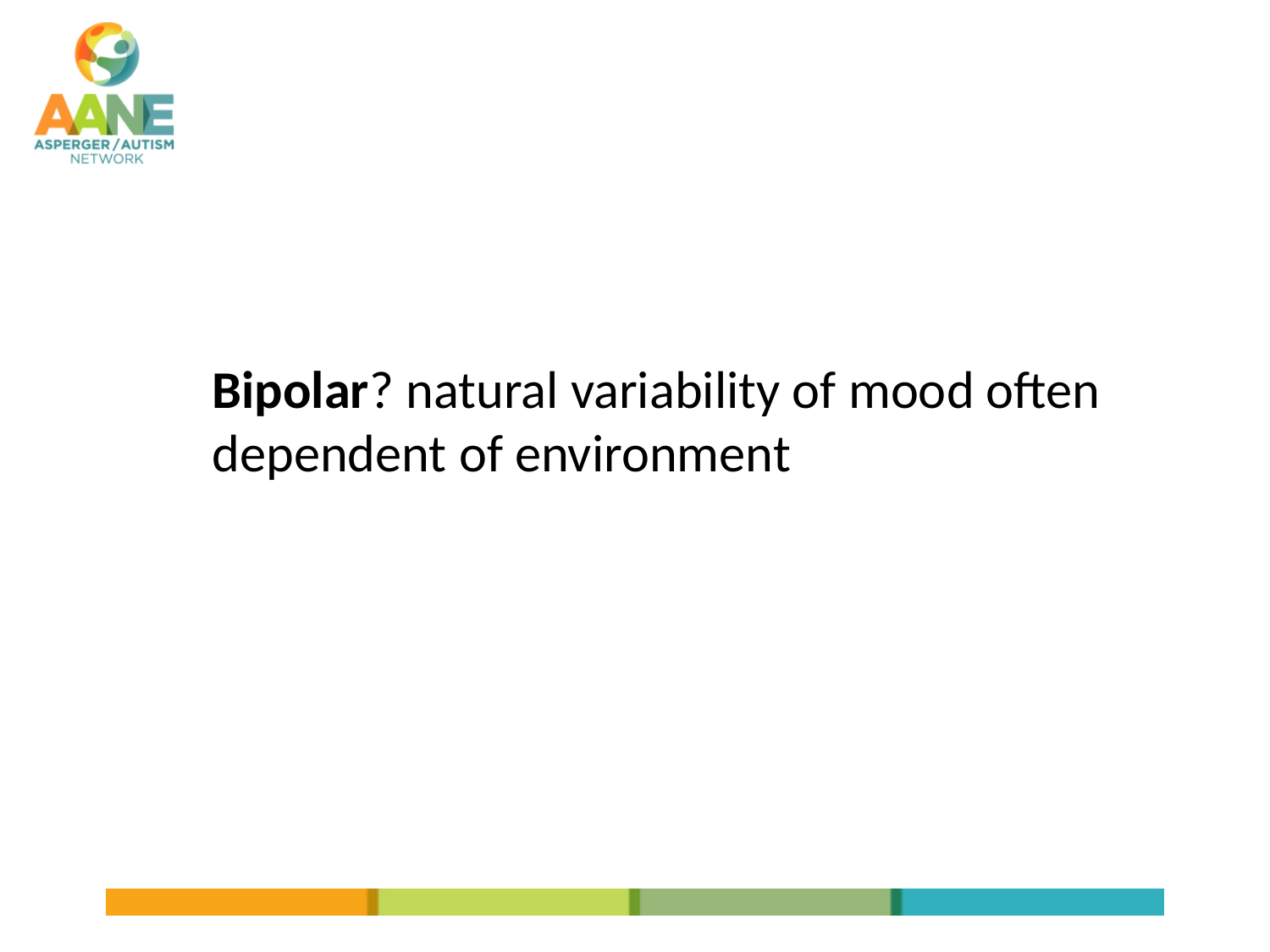

# Bipolar? natural variability of mood often dependent of environment